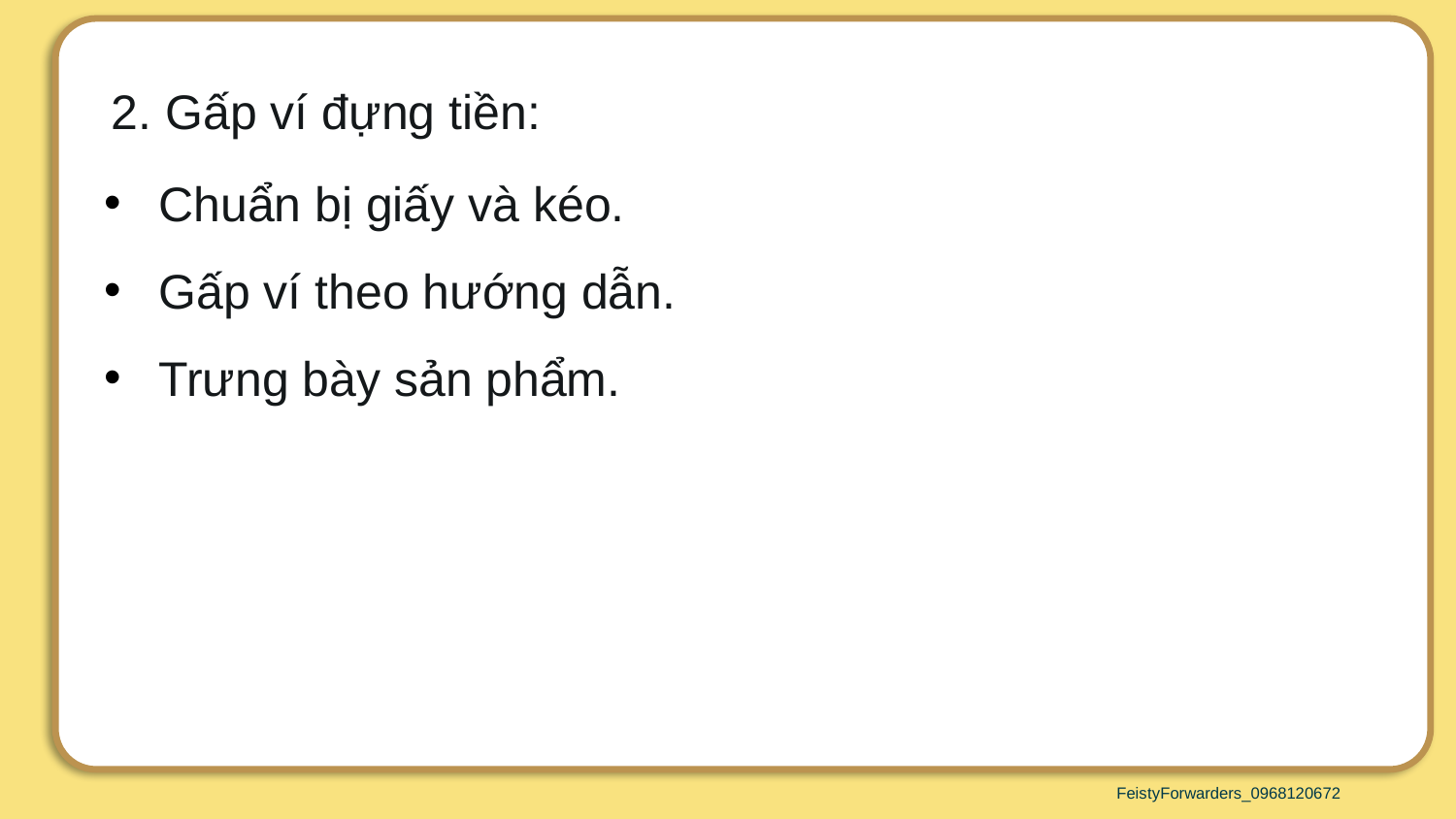

2. Gấp ví đựng tiền:
Chuẩn bị giấy và kéo.
Gấp ví theo hướng dẫn.
Trưng bày sản phẩm.